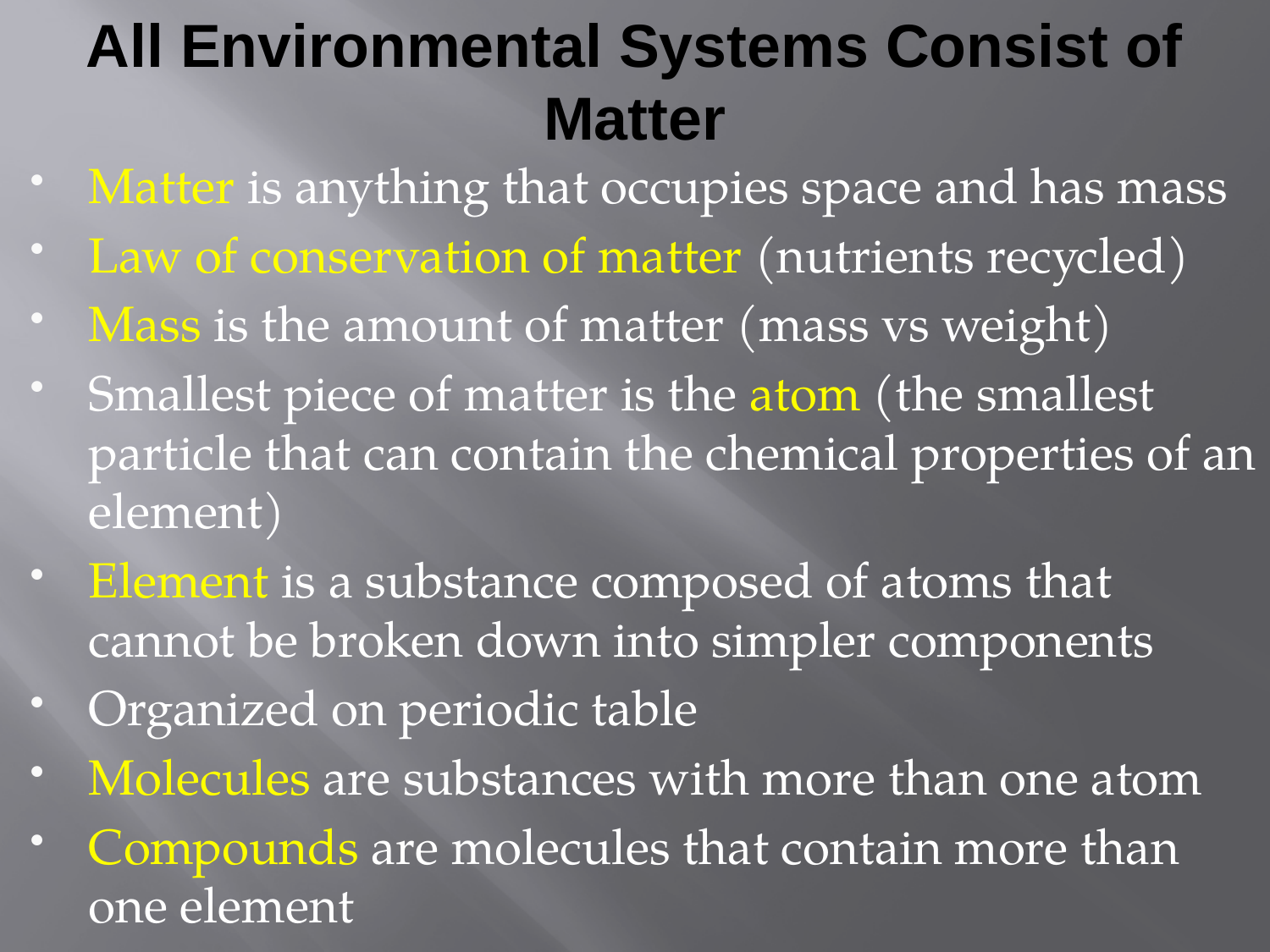

# All Environmental Systems Consist of Matter
Matter is anything that occupies space and has mass
Law of conservation of matter (nutrients recycled)
Mass is the amount of matter (mass vs weight)
Smallest piece of matter is the atom (the smallest particle that can contain the chemical properties of an element)
Element is a substance composed of atoms that cannot be broken down into simpler components
Organized on periodic table
Molecules are substances with more than one atom
Compounds are molecules that contain more than one element